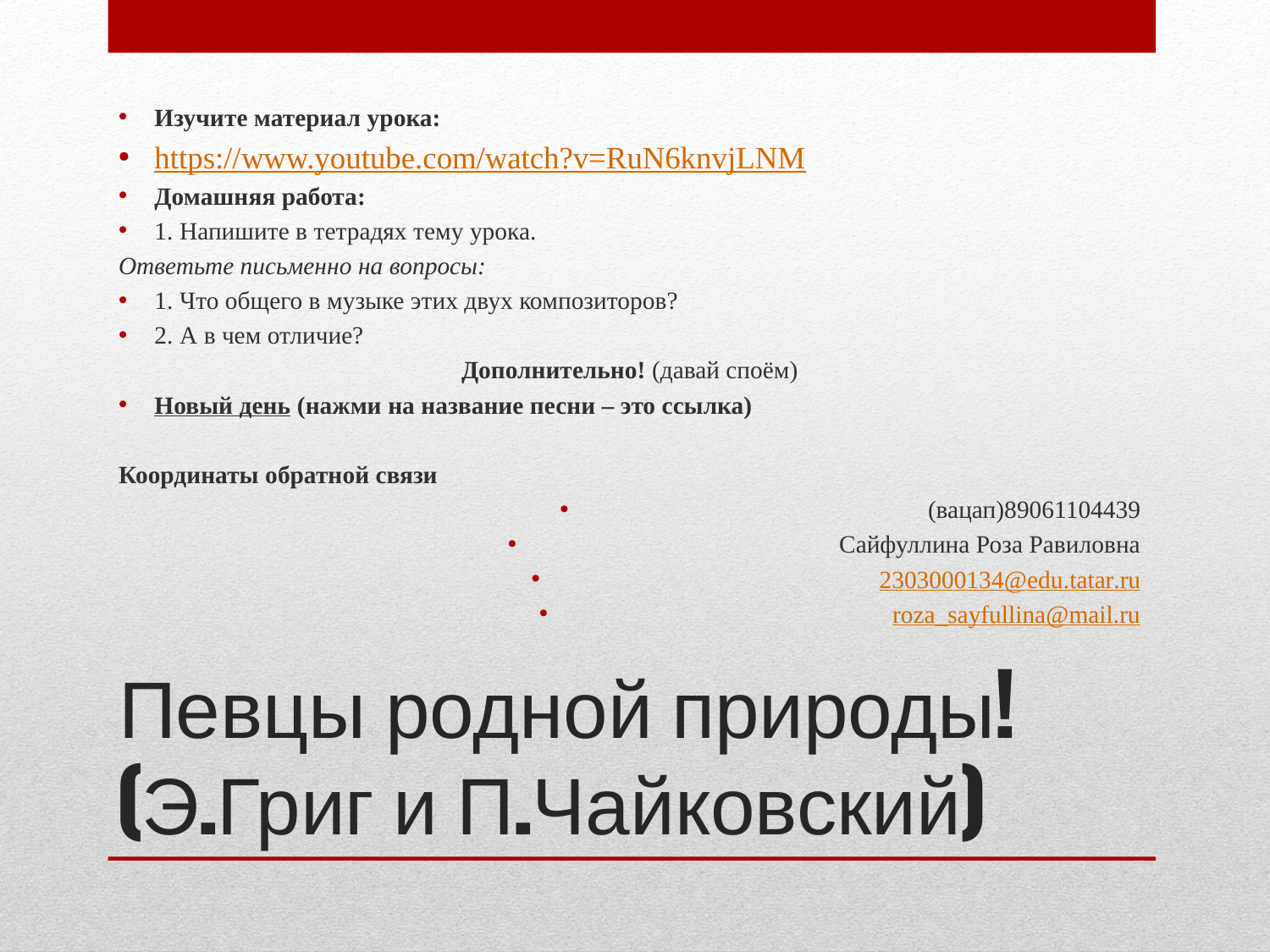

Изучите материал урока:
https://www.youtube.com/watch?v=RuN6knvjLNM
Домашняя работа:
1. Напишите в тетрадях тему урока.
Ответьте письменно на вопросы:
1. Что общего в музыке этих двух композиторов?
2. А в чем отличие?
Дополнительно! (давай споём)
Новый день (нажми на название песни – это ссылка)

Координаты обратной связи
(вацап)89061104439
Сайфуллина Роза Равиловна
2303000134@edu.tatar.ru
roza_sayfullina@mail.ru

# Певцы родной природы! (Э.Григ и П.Чайковский)